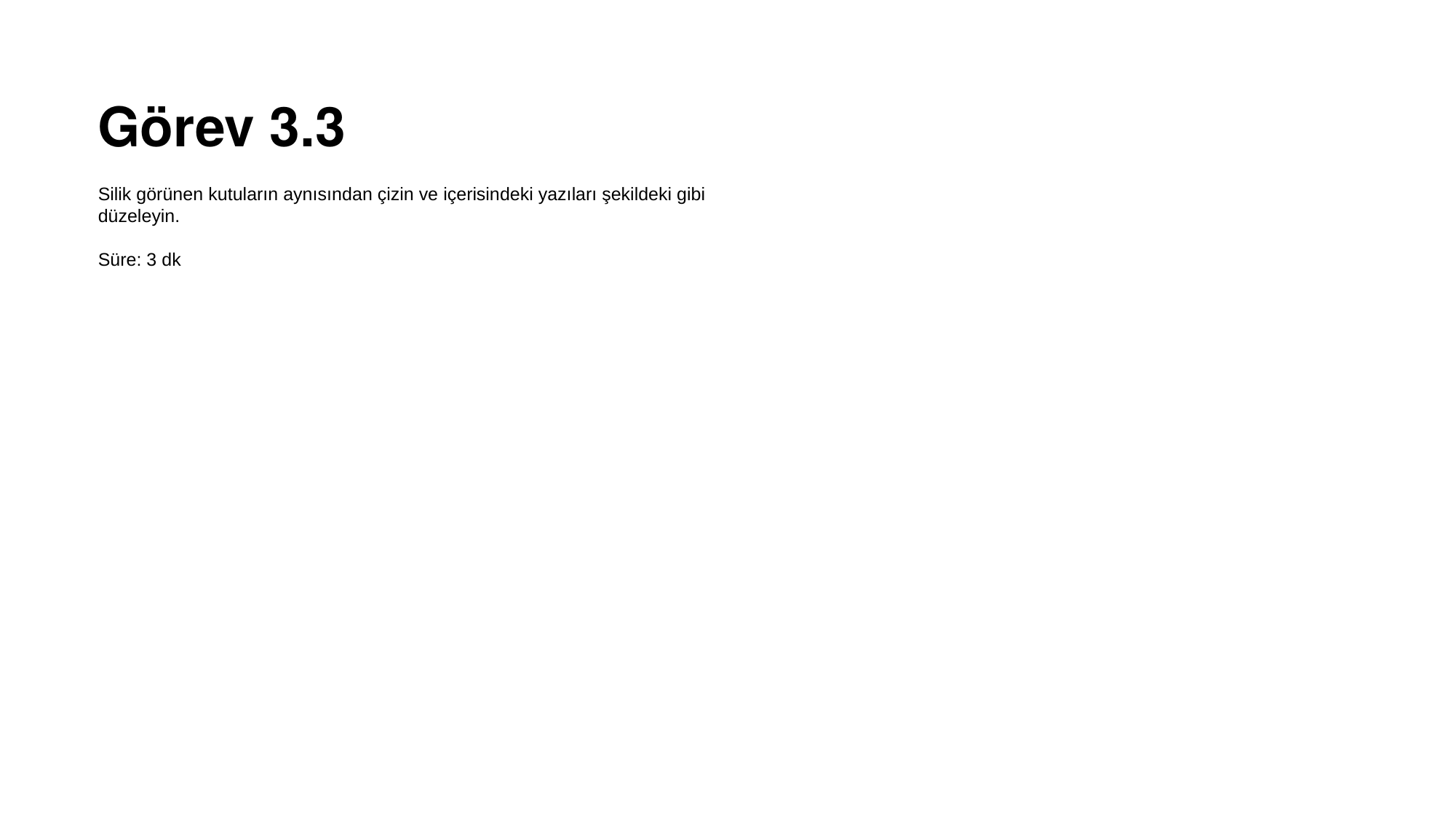

Görev 3.3
Silik görünen kutuların aynısından çizin ve içerisindeki yazıları şekildeki gibi düzeleyin.

Süre: 3 dk